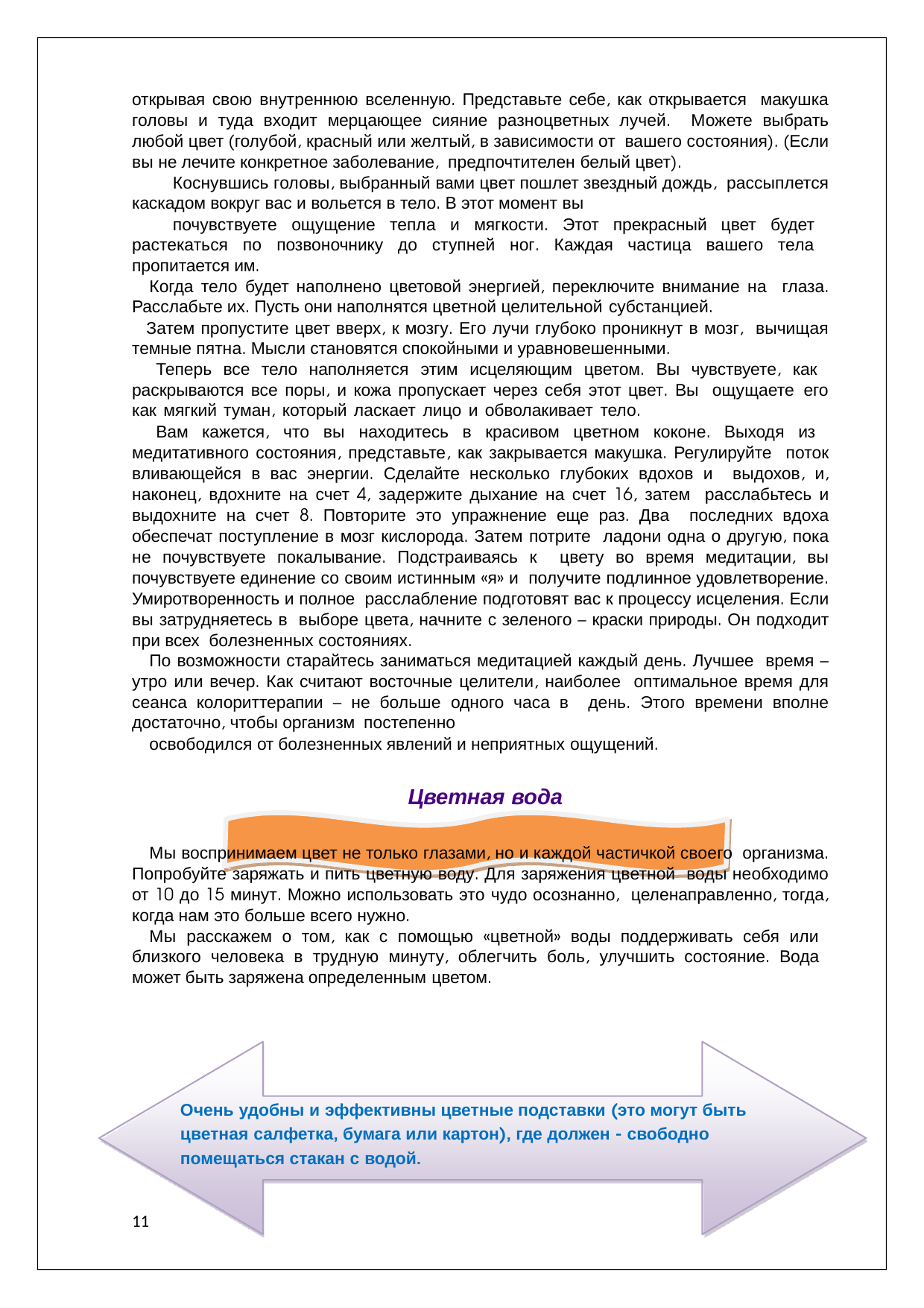

открывая свою внутреннюю вселенную. Представьте себе, как открывается  макушка головы и туда входит мерцающее сияние разноцветных лучей.  Можете выбрать любой цвет (голубой, красный или желтый, в зависимости от  вашего состояния). (Если вы не лечите конкретное заболевание,  предпочтителен белый цвет).
Коснувшись головы, выбранный вами цвет пошлет звездный дождь,  рассыплется каскадом вокруг вас и вольется в тело. В этот момент вы
почувствуете ощущение тепла и мягкости. Этот прекрасный цвет будет  растекаться по позвоночнику до ступней ног. Каждая частица вашего тела  пропитается им.
Когда тело будет наполнено цветовой энергией, переключите внимание на  глаза. Расслабьте их. Пусть они наполнятся цветной целительной субстанцией.
Затем пропустите цвет вверх, к мозгу. Его лучи глубоко проникнут в мозг,  вычищая темные пятна. Мысли становятся спокойными и уравновешенными.
Теперь все тело наполняется этим исцеляющим цветом. Вы чувствуете, как  раскрываются все поры, и кожа пропускает через себя этот цвет. Вы  ощущаете его как мягкий туман, который ласкает лицо и обволакивает тело.
Вам кажется, что вы находитесь в красивом цветном коконе. Выходя из  медитативного состояния, представьте, как закрывается макушка. Регулируйте  поток вливающейся в вас энергии. Сделайте несколько глубоких вдохов и  выдохов, и, наконец, вдохните на счет 4, задержите дыхание на счет 16, затем  расслабьтесь и выдохните на счет 8. Повторите это упражнение еще раз. Два  последних вдоха обеспечат поступление в мозг кислорода. Затем потрите  ладони одна о другую, пока не почувствуете покалывание. Подстраиваясь к  цвету во время медитации, вы почувствуете единение со своим истинным «я» и  получите подлинное удовлетворение. Умиротворенность и полное  расслабление подготовят вас к процессу исцеления. Если вы затрудняетесь в  выборе цвета, начните с зеленого – краски природы. Он подходит при всех  болезненных состояниях.
По возможности старайтесь заниматься медитацией каждый день. Лучшее  время – утро или вечер. Как считают восточные целители, наиболее  оптимальное время для сеанса колориттерапии – не больше одного часа в  день. Этого времени вполне достаточно, чтобы организм постепенно
освободился от болезненных явлений и неприятных ощущений.

Цветная вода

Мы воспринимаем цвет не только глазами, но и каждой частичкой своего  организма. Попробуйте заряжать и пить цветную воду. Для заряжения цветной  воды необходимо от 10 до 15 минут. Можно использовать это чудо осознанно,  целенаправленно, тогда, когда нам это больше всего нужно.
Мы расскажем о том, как с помощью «цветной» воды поддерживать себя или  близкого человека в трудную минуту, облегчить боль, улучшить состояние. Вода  может быть заряжена определенным цветом.

Очень удобны и эффективны цветные подставки (это могут быть  цветная салфетка, бумага или картон), где должен - свободно  помещаться стакан с водой.
11